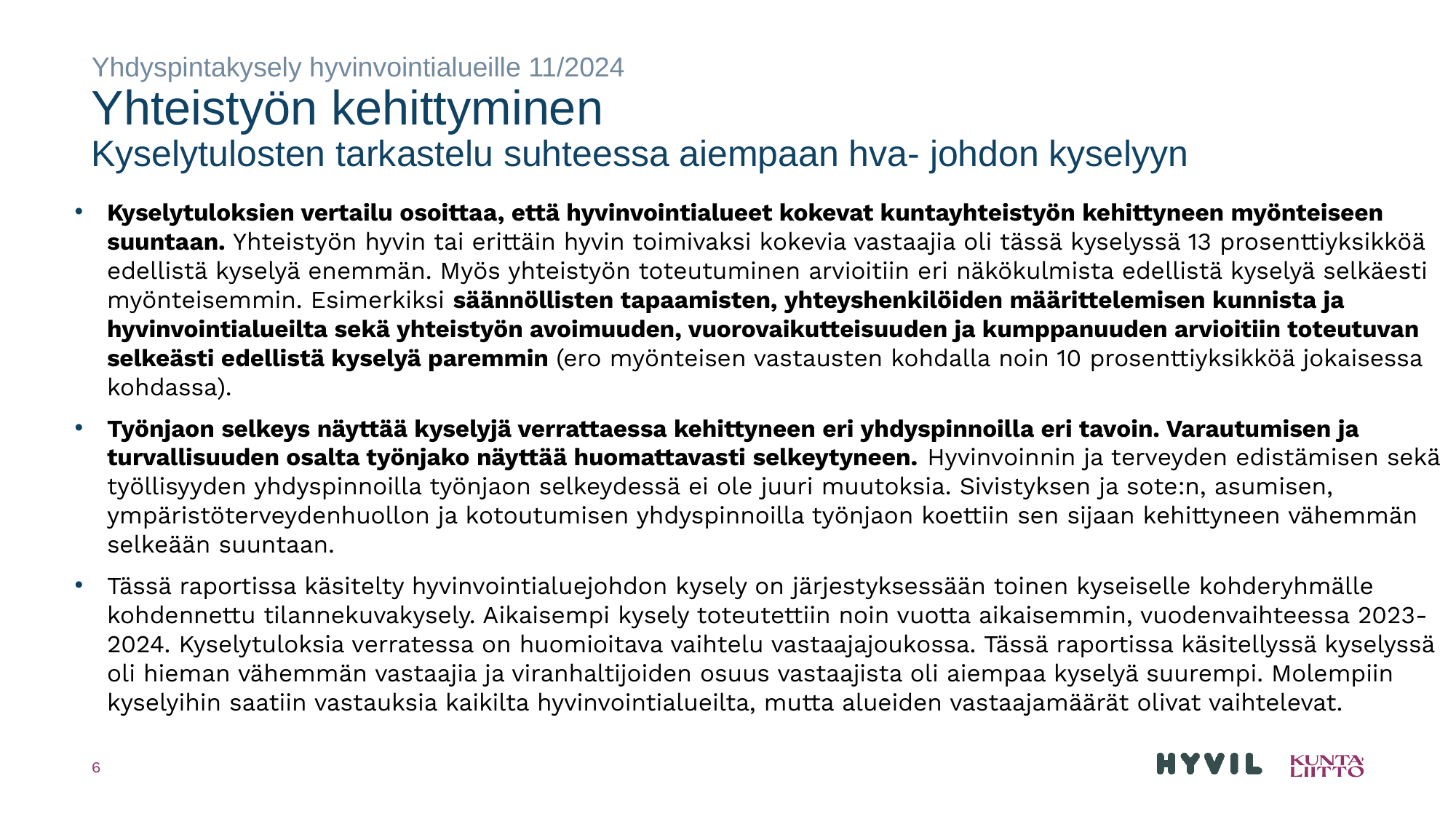

# Yhdyspintakysely hyvinvointialueille 11/2024 Yhteistyön kehittyminen Kyselytulosten tarkastelu suhteessa aiempaan hva- johdon kyselyyn
Kyselytuloksien vertailu osoittaa, että hyvinvointialueet kokevat kuntayhteistyön kehittyneen myönteiseen suuntaan. Yhteistyön hyvin tai erittäin hyvin toimivaksi kokevia vastaajia oli tässä kyselyssä 13 prosenttiyksikköä edellistä kyselyä enemmän. Myös yhteistyön toteutuminen arvioitiin eri näkökulmista edellistä kyselyä selkäesti myönteisemmin. Esimerkiksi säännöllisten tapaamisten, yhteyshenkilöiden määrittelemisen kunnista ja hyvinvointialueilta sekä yhteistyön avoimuuden, vuorovaikutteisuuden ja kumppanuuden arvioitiin toteutuvan selkeästi edellistä kyselyä paremmin (ero myönteisen vastausten kohdalla noin 10 prosenttiyksikköä jokaisessa kohdassa).
Työnjaon selkeys näyttää kyselyjä verrattaessa kehittyneen eri yhdyspinnoilla eri tavoin. Varautumisen ja turvallisuuden osalta työnjako näyttää huomattavasti selkeytyneen. Hyvinvoinnin ja terveyden edistämisen sekä työllisyyden yhdyspinnoilla työnjaon selkeydessä ei ole juuri muutoksia. Sivistyksen ja sote:n, asumisen, ympäristöterveydenhuollon ja kotoutumisen yhdyspinnoilla työnjaon koettiin sen sijaan kehittyneen vähemmän selkeään suuntaan.
Tässä raportissa käsitelty hyvinvointialuejohdon kysely on järjestyksessään toinen kyseiselle kohderyhmälle kohdennettu tilannekuvakysely. Aikaisempi kysely toteutettiin noin vuotta aikaisemmin, vuodenvaihteessa 2023-2024. Kyselytuloksia verratessa on huomioitava vaihtelu vastaajajoukossa. Tässä raportissa käsitellyssä kyselyssä oli hieman vähemmän vastaajia ja viranhaltijoiden osuus vastaajista oli aiempaa kyselyä suurempi. Molempiin kyselyihin saatiin vastauksia kaikilta hyvinvointialueilta, mutta alueiden vastaajamäärät olivat vaihtelevat.

6